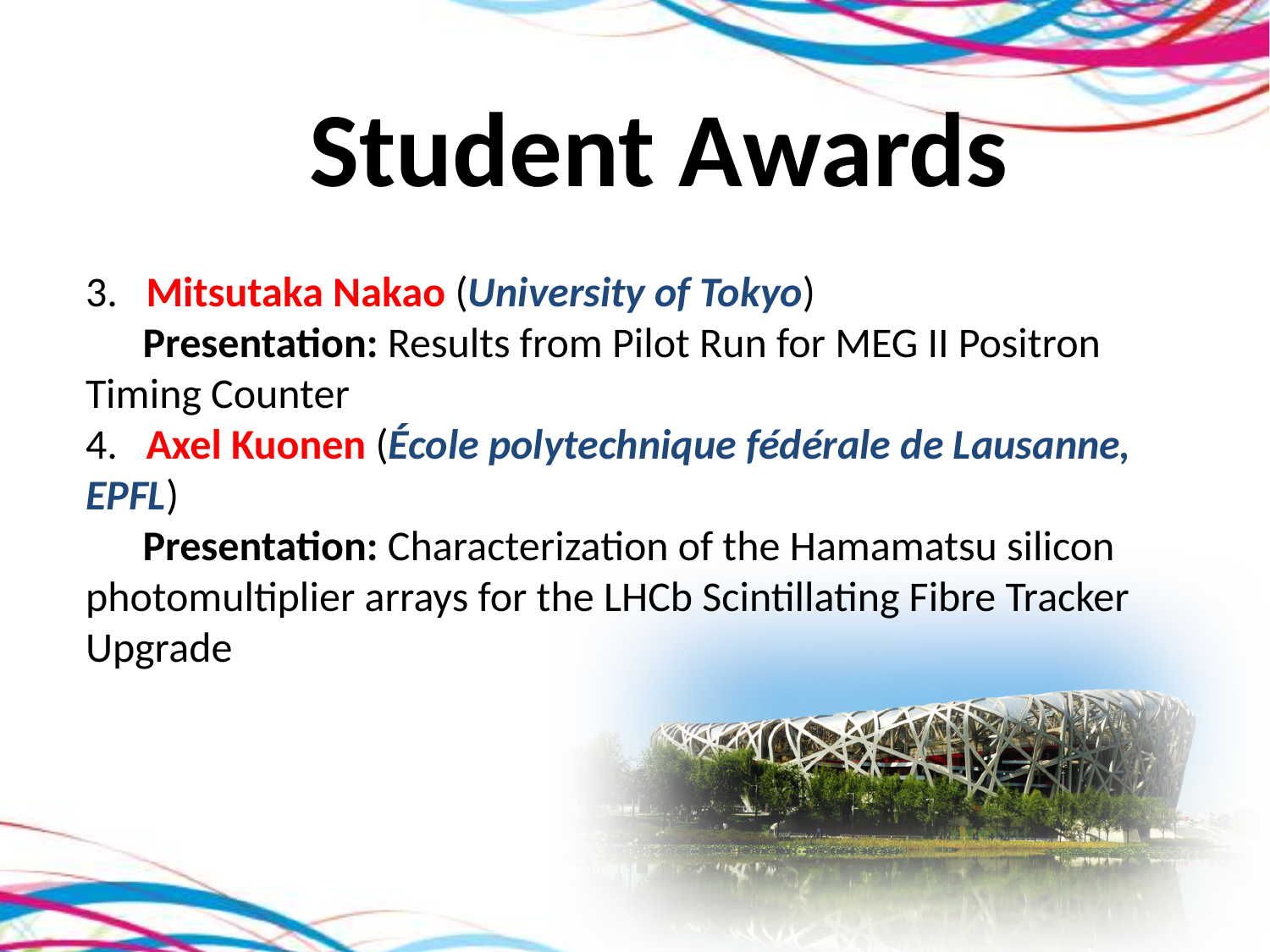

Student Awards
3.   Mitsutaka Nakao (University of Tokyo)
      Presentation: Results from Pilot Run for MEG II Positron Timing Counter
4.   Axel Kuonen (École polytechnique fédérale de Lausanne, EPFL)
      Presentation: Characterization of the Hamamatsu silicon photomultiplier arrays for the LHCb Scintillating Fibre Tracker Upgrade